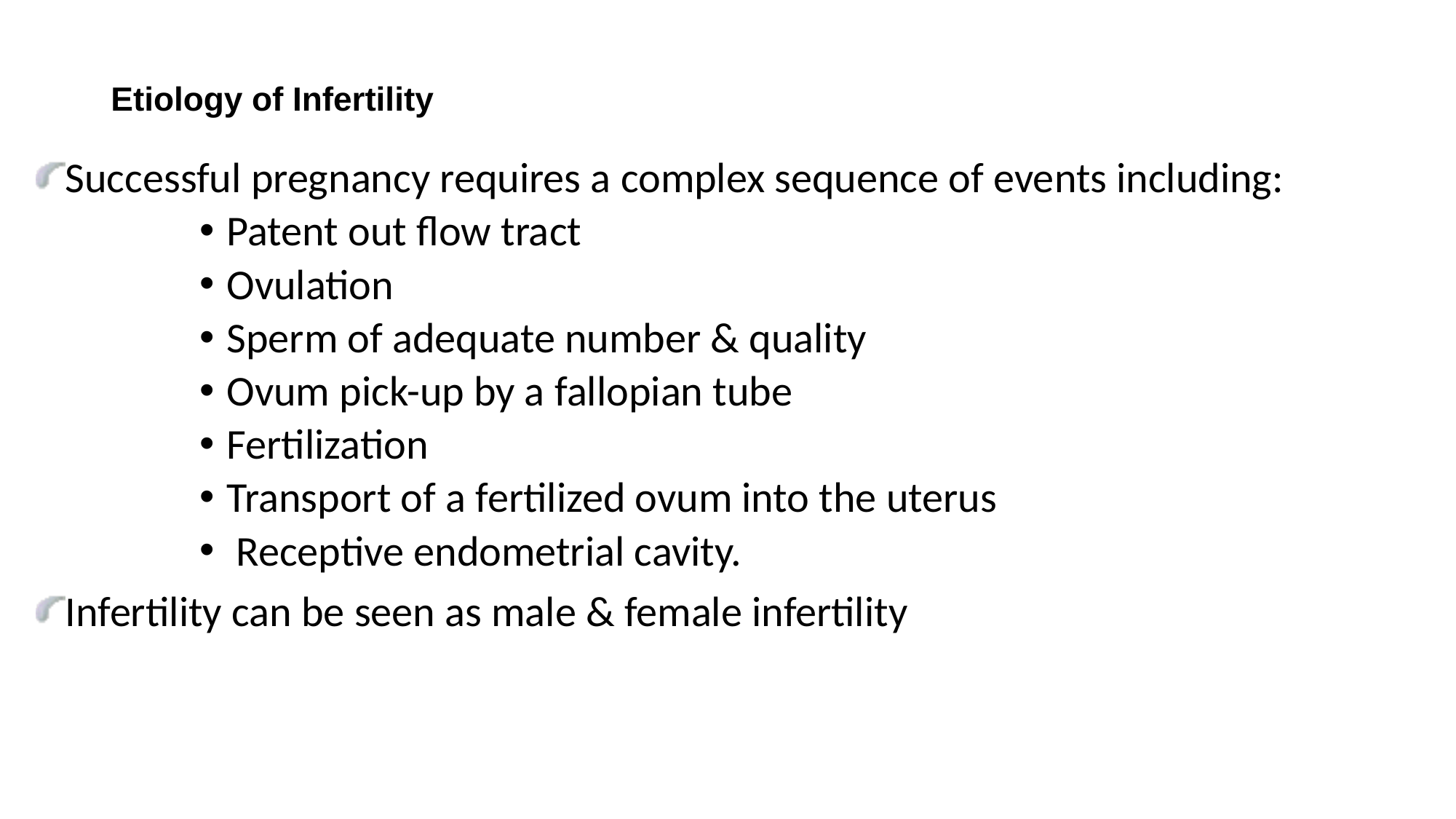

# Etiology of Infertility
Successful pregnancy requires a complex sequence of events including:
Patent out flow tract
Ovulation
Sperm of adequate number & quality
Ovum pick-up by a fallopian tube
Fertilization
Transport of a fertilized ovum into the uterus
 Receptive endometrial cavity.
Infertility can be seen as male & female infertility